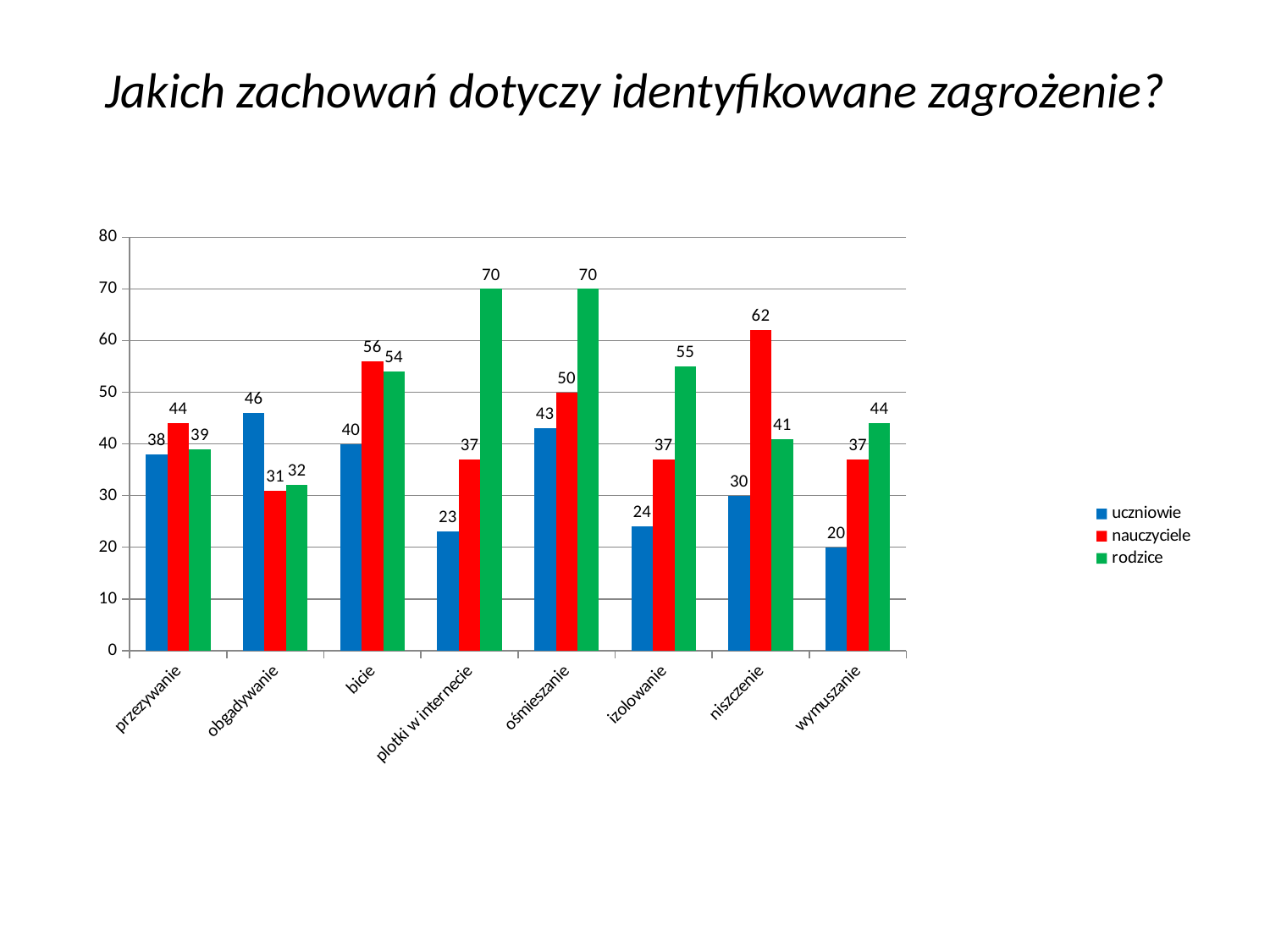

# Jakich zachowań dotyczy identyfikowane zagrożenie?

### Chart

| Category | uczniowie | nauczyciele | rodzice |
|---|---|---|---|
|  przezywanie | 38.0 | 44.0 | 39.0 |
| obgadywanie | 46.0 | 31.0 | 32.0 |
| bicie | 40.0 | 56.0 | 54.0 |
| plotki w internecie | 23.0 | 37.0 | 70.0 |
| ośmieszanie | 43.0 | 50.0 | 70.0 |
| izolowanie | 24.0 | 37.0 | 55.0 |
| niszczenie | 30.0 | 62.0 | 41.0 |
| wymuszanie | 20.0 | 37.0 | 44.0 |